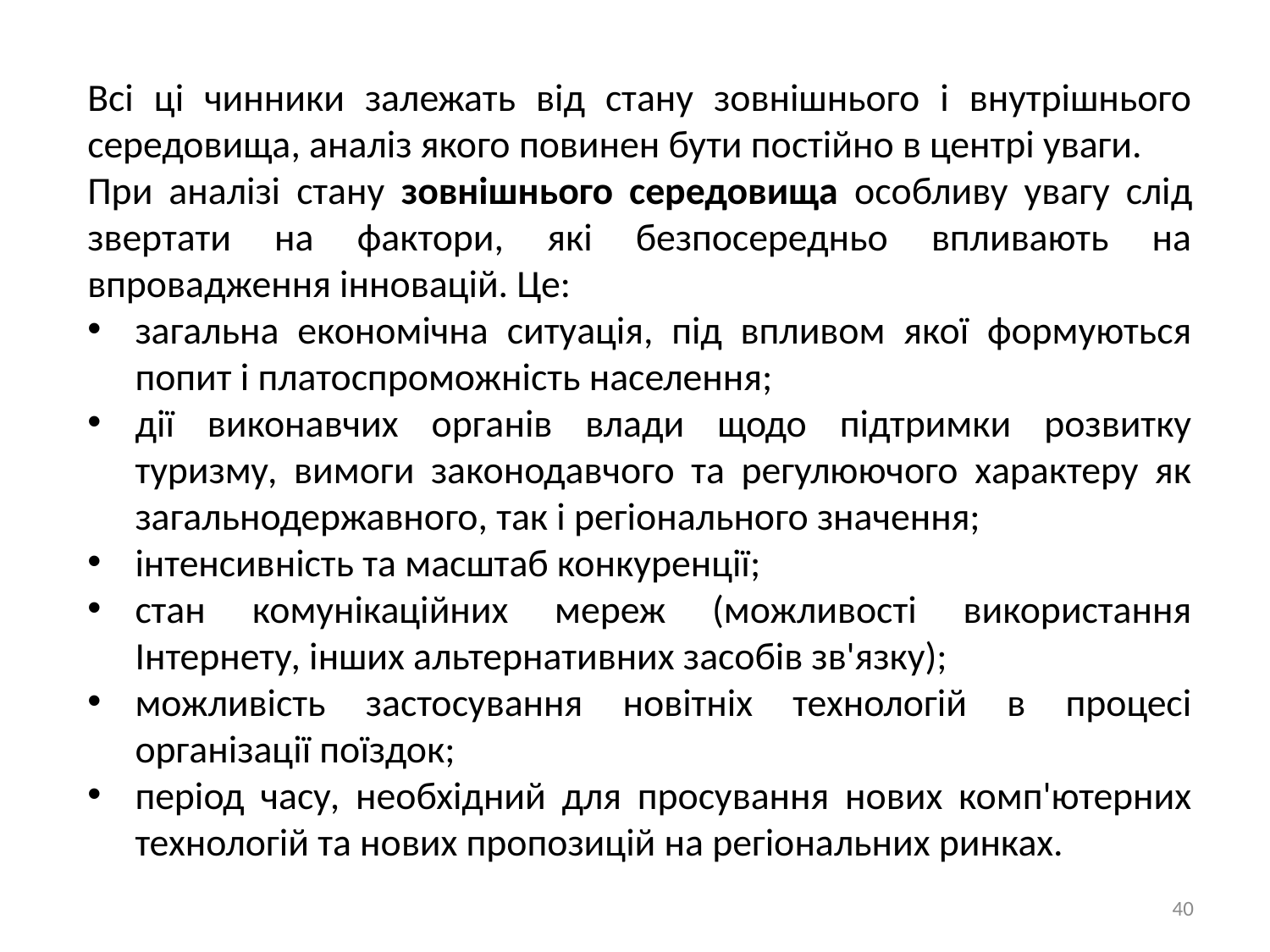

Всі ці чинники залежать від стану зовнішнього і внутрішнього середовища, аналіз якого повинен бути постійно в центрі уваги.
При аналізі стану зовнішнього середовища особливу увагу слід звертати на фактори, які безпосередньо впливають на впровадження інновацій. Це:
загальна економічна ситуація, під впливом якої формуються попит і платоспроможність населення;
дії виконавчих органів влади щодо підтримки розвитку туризму, вимоги законодавчого та регулюючого характеру як загальнодержавного, так і регіонального значення;
інтенсивність та масштаб конкуренції;
стан комунікаційних мереж (можливості використання Інтернету, інших альтернативних засобів зв'язку);
можливість застосування новітніх технологій в процесі організації поїздок;
період часу, необхідний для просування нових комп'ютерних технологій та нових пропозицій на регіональних ринках.
40